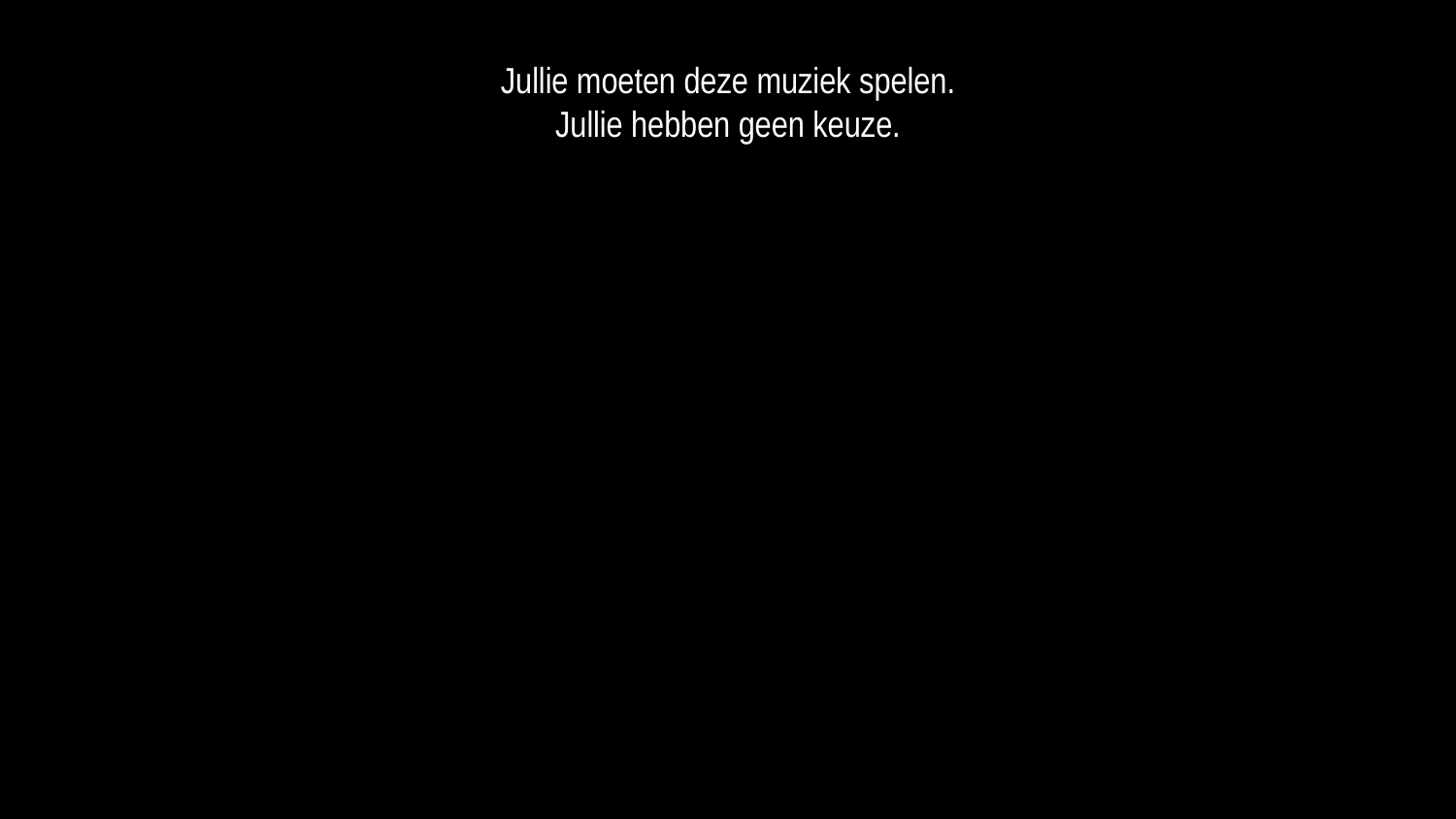

Jullie moeten deze muziek spelen.
Jullie hebben geen keuze.